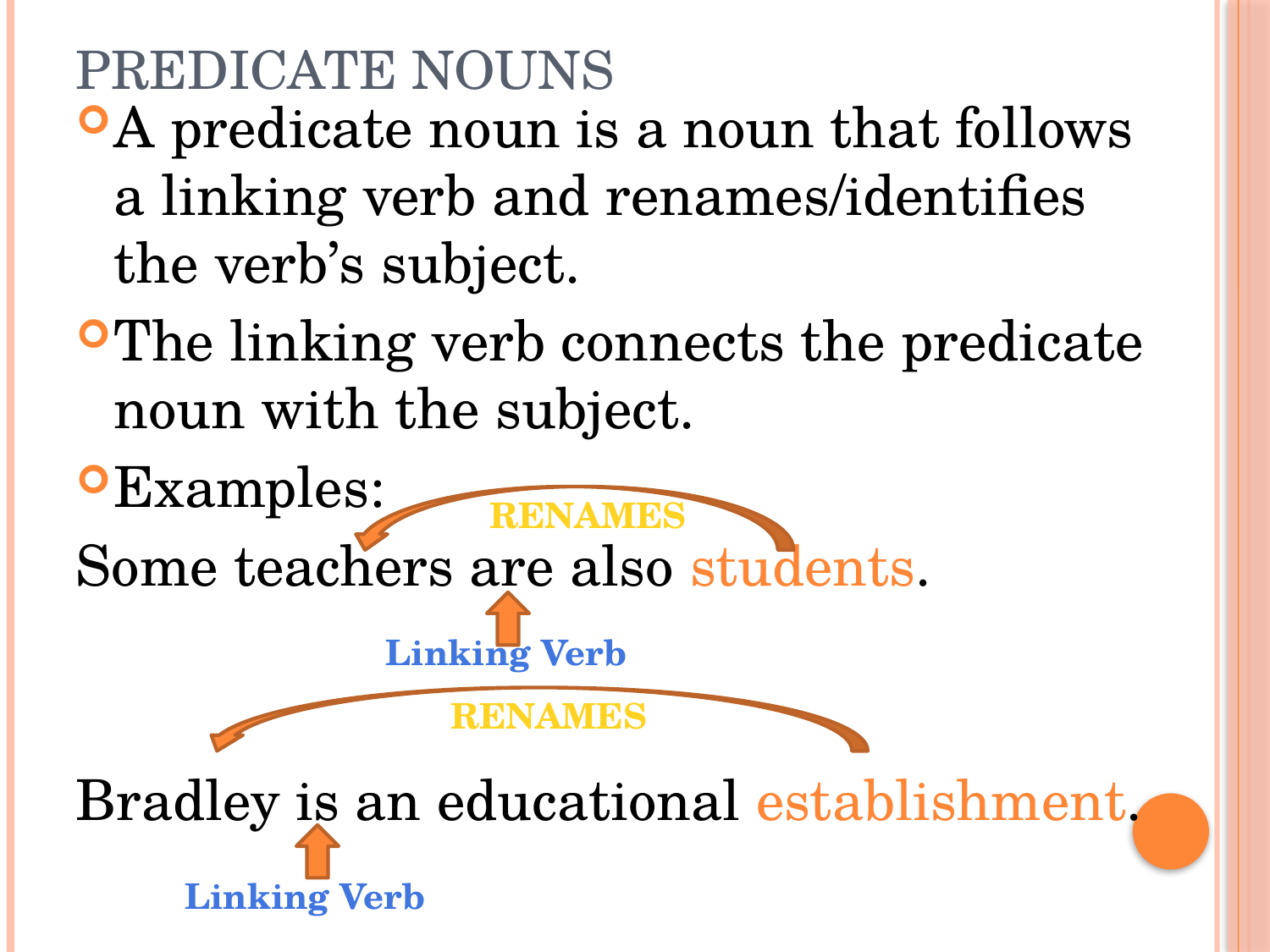

# Predicate Nouns
A predicate noun is a noun that follows a linking verb and renames/identifies the verb’s subject.
The linking verb connects the predicate noun with the subject.
Examples:
Some teachers are also students.

Bradley is an educational establishment.

Renames

Linking Verb

Renames

Linking Verb